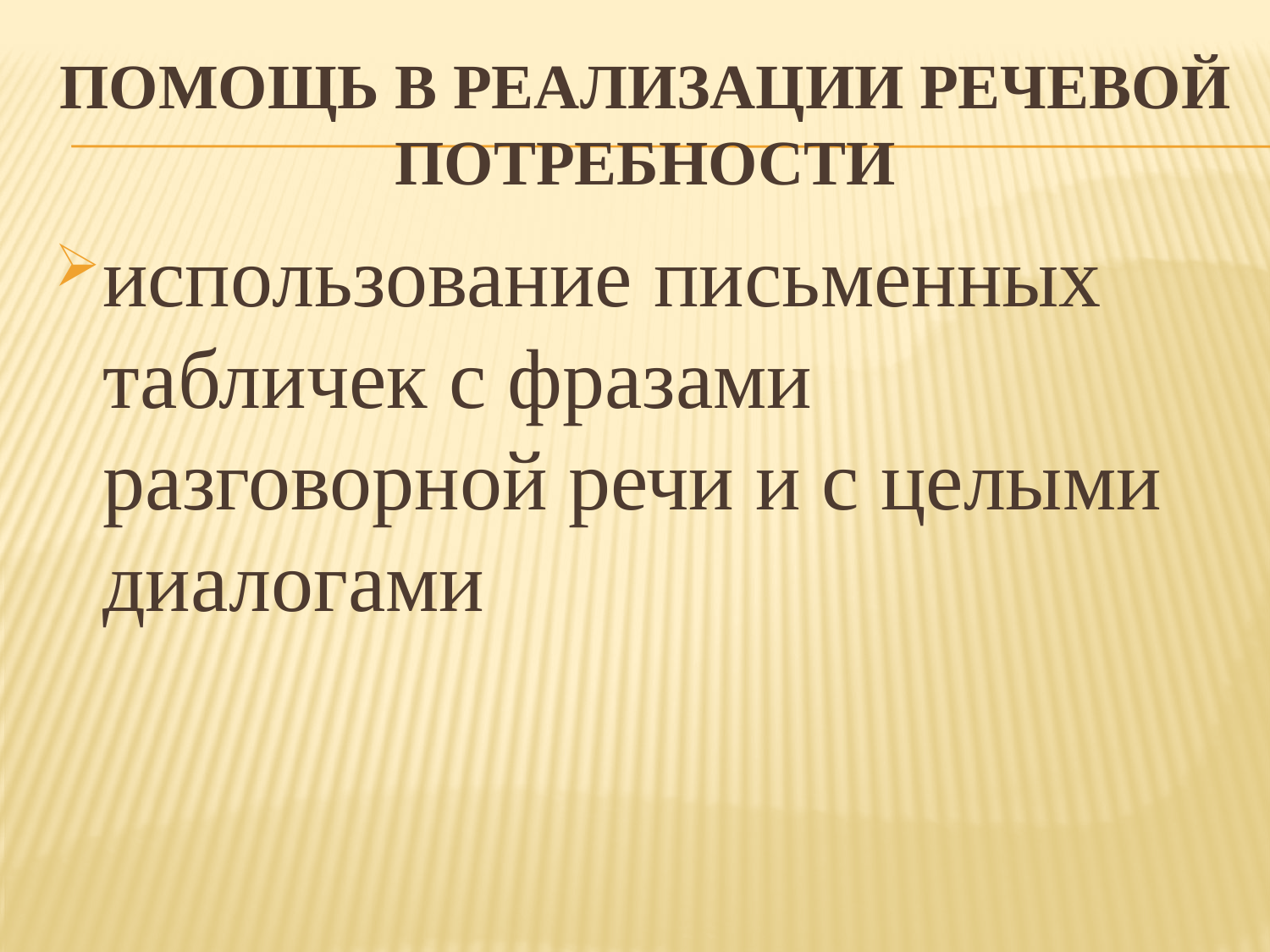

# помощь в реализации речевой потребности
использование письменных табличек с фразами разговорной речи и с целыми диалогами